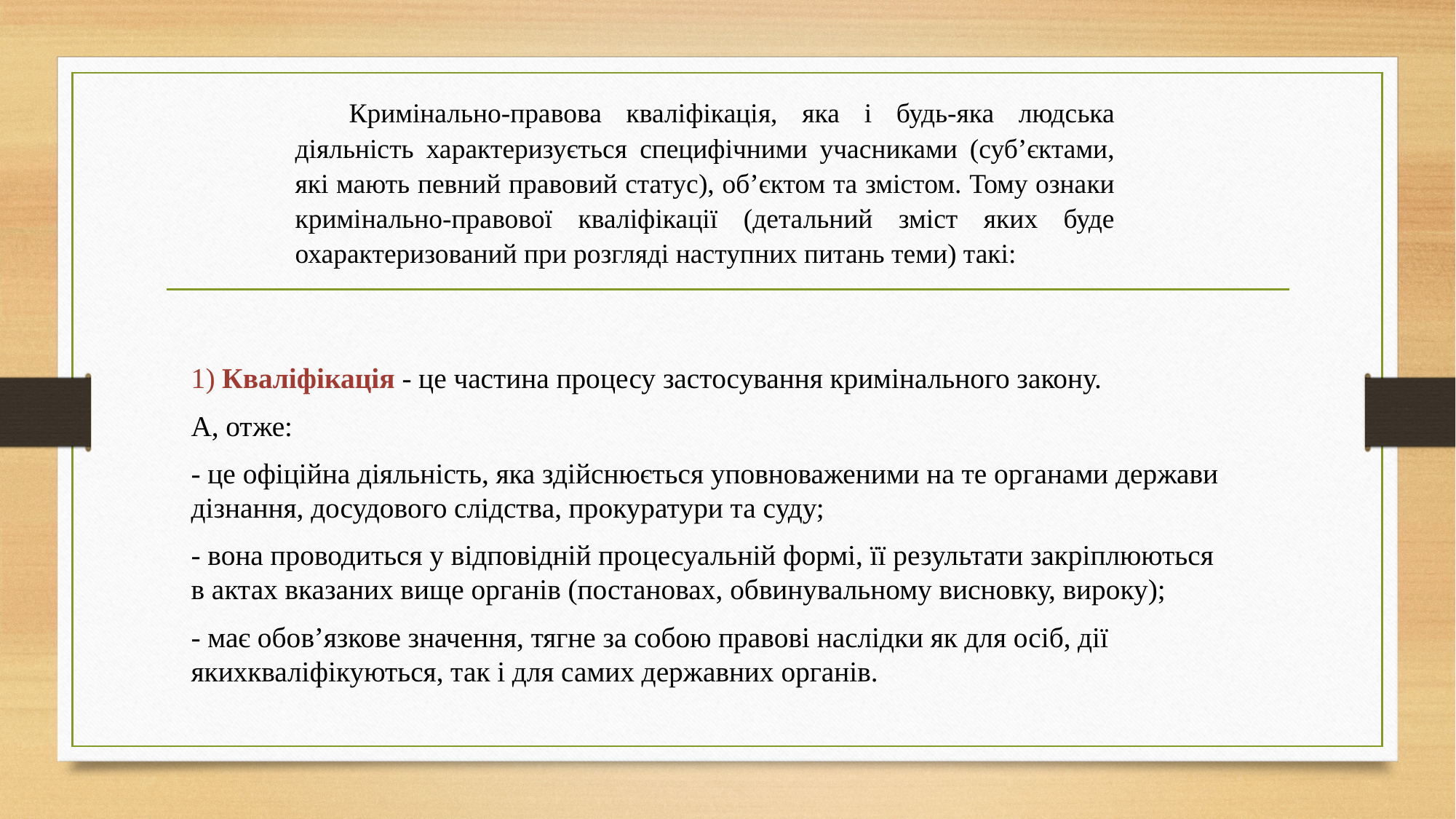

Кримінально-правова кваліфікація, яка і будь-яка людська діяльність характеризується специфічними учасниками (суб’єктами, які мають певний правовий статус), об’єктом та змістом. Тому ознаки кримінально-правової кваліфікації (детальний зміст яких буде охарактеризований при розгляді наступних питань теми) такі:

1) Кваліфікація - це частина процесу застосування кримінального закону.
А, отже:
- це офіційна діяльність, яка здійснюється уповноваженими на те органами держави дізнання, досудового слідства, прокуратури та суду;
- вона проводиться у відповідній процесуальній формі, її результати закріплюються в актах вказаних вище органів (постановах, обвинувальному висновку, вироку);
- має обов’язкове значення, тягне за собою правові наслідки як для осіб, дії якихкваліфікуються, так і для самих державних органів.

#